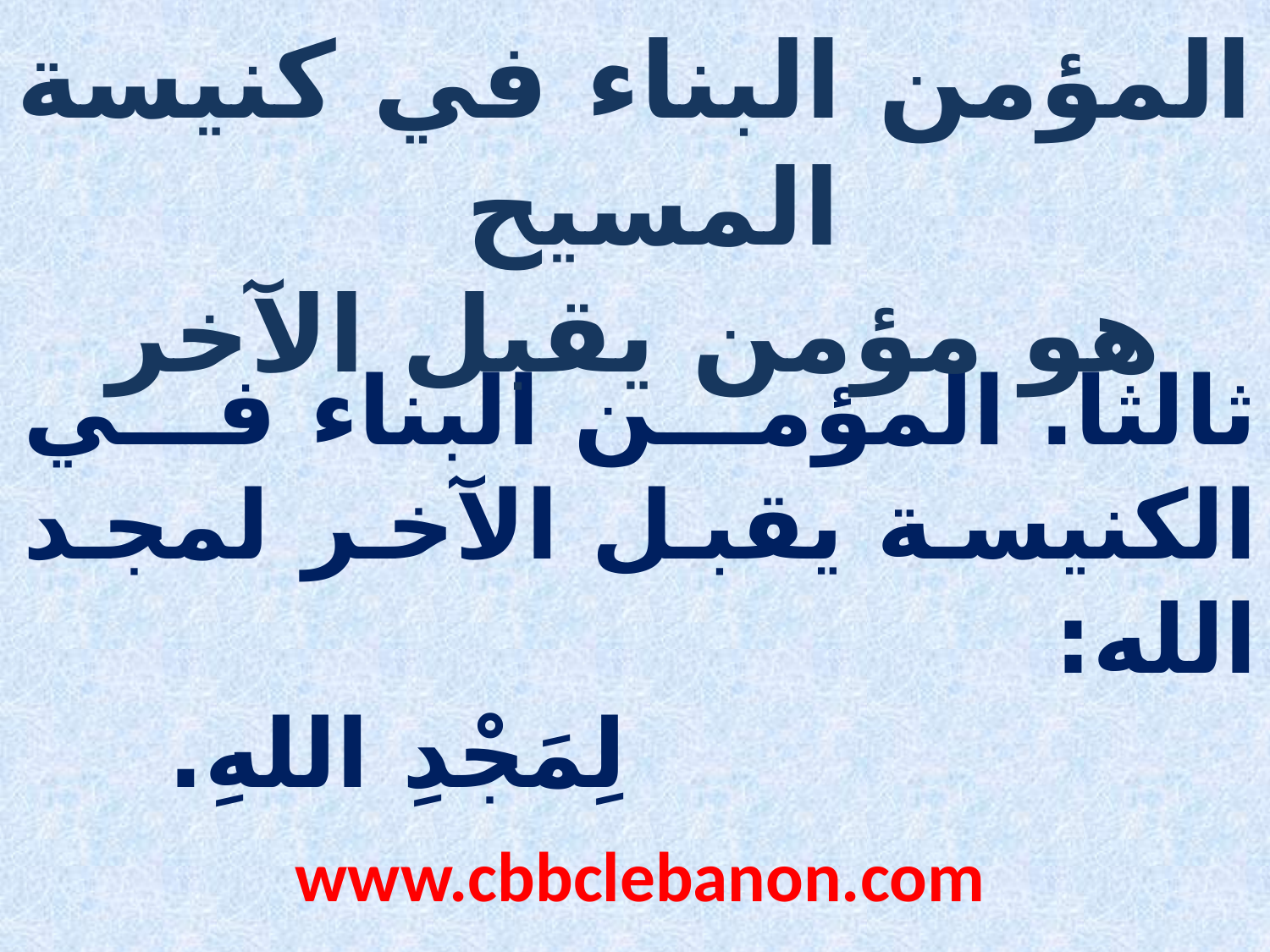

المؤمن البناء في كنيسة المسيح
هو مؤمن يقبل الآخر

ثالثا. المؤمن البناء في الكنيسة يقبل الآخر لمجد الله:
                   لِمَجْدِ اللهِ.
www.cbbclebanon.com